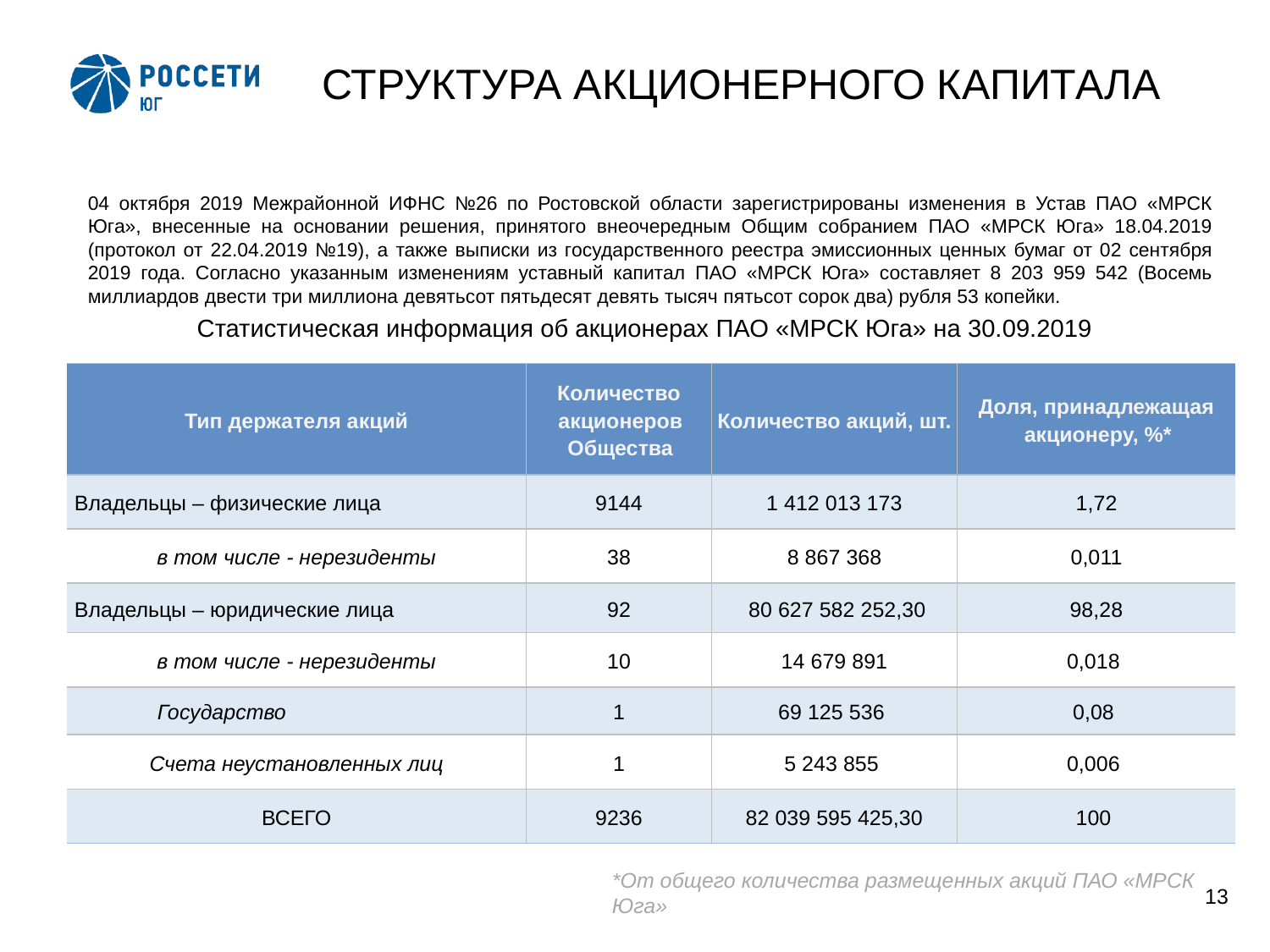

2
# СТРУКТУРА АКЦИОНЕРНОГО КАПИТАЛА
04 октября 2019 Межрайонной ИФНС №26 по Ростовской области зарегистрированы изменения в Устав ПАО «МРСК Юга», внесенные на основании решения, принятого внеочередным Общим собранием ПАО «МРСК Юга» 18.04.2019 (протокол от 22.04.2019 №19), а также выписки из государственного реестра эмиссионных ценных бумаг от 02 сентября 2019 года. Согласно указанным изменениям уставный капитал ПАО «МРСК Юга» составляет 8 203 959 542 (Восемь миллиардов двести три миллиона девятьсот пятьдесят девять тысяч пятьсот сорок два) рубля 53 копейки.
Статистическая информация об акционерах ПАО «МРСК Юга» на 30.09.2019
| Тип держателя акций | Количество акционеров Общества | Количество акций, шт. | Доля, принадлежащая акционеру, %\* |
| --- | --- | --- | --- |
| Владельцы – физические лица | 9144 | 1 412 013 173 | 1,72 |
| в том числе - нерезиденты | 38 | 8 867 368 | 0,011 |
| Владельцы – юридические лица | 92 | 80 627 582 252,30 | 98,28 |
| в том числе - нерезиденты | 10 | 14 679 891 | 0,018 |
| Государство | 1 | 69 125 536 | 0,08 |
| Счета неустановленных лиц | 1 | 5 243 855 | 0,006 |
| ВСЕГО | 9236 | 82 039 595 425,30 | 100 |
*От общего количества размещенных акций ПАО «МРСК Юга»
13